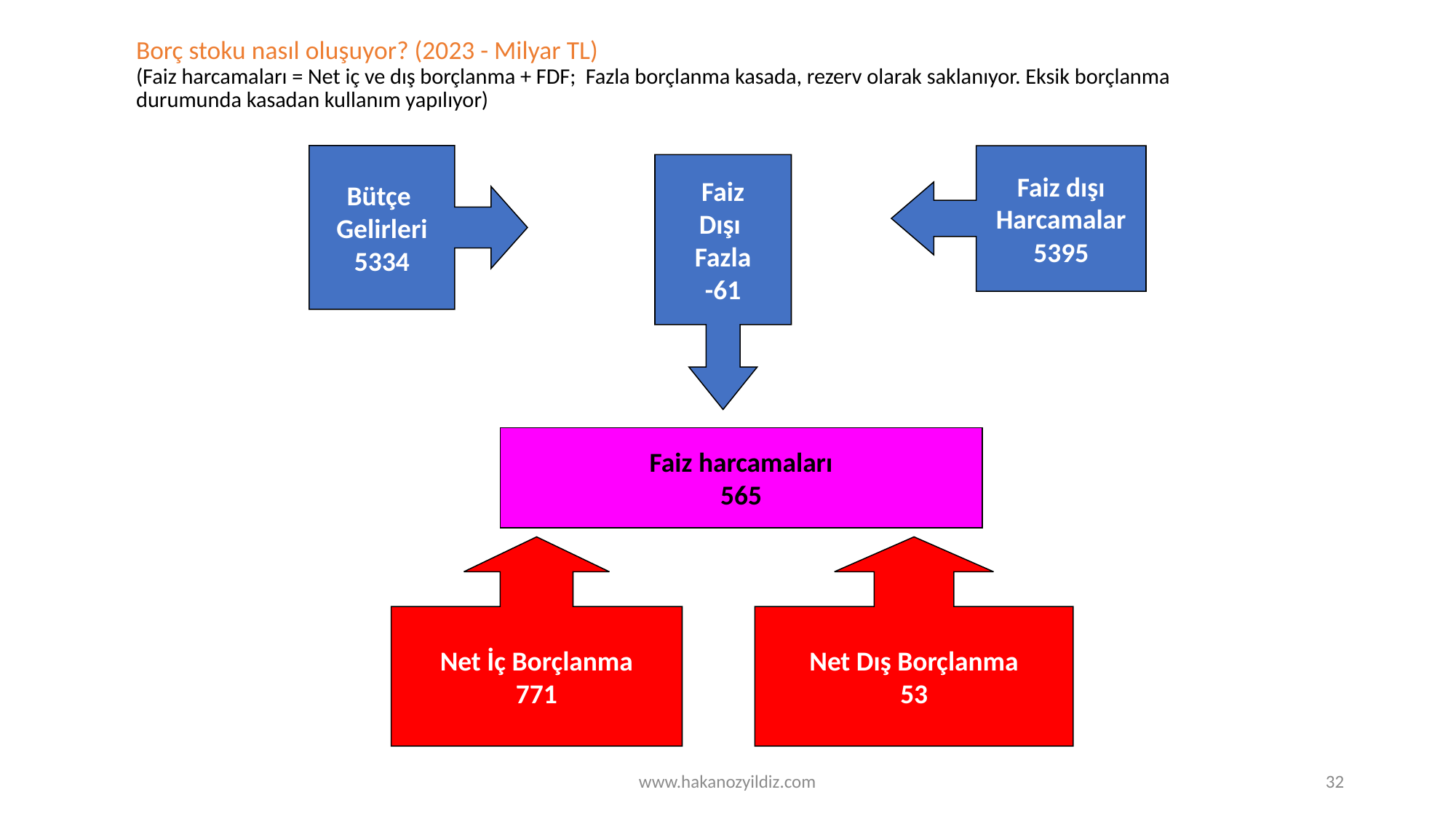

# Borç stoku nasıl oluşuyor? (2023 - Milyar TL) (Faiz harcamaları = Net iç ve dış borçlanma + FDF;  Fazla borçlanma kasada, rezerv olarak saklanıyor. Eksik borçlanma durumunda kasadan kullanım yapılıyor)
Bütçe
Gelirleri
5334
Faiz dışı
Harcamalar
5395
Faiz
Dışı
Fazla
-61
Faiz harcamaları
565
Net İç Borçlanma
771
Net Dış Borçlanma
53
www.hakanozyildiz.com
32